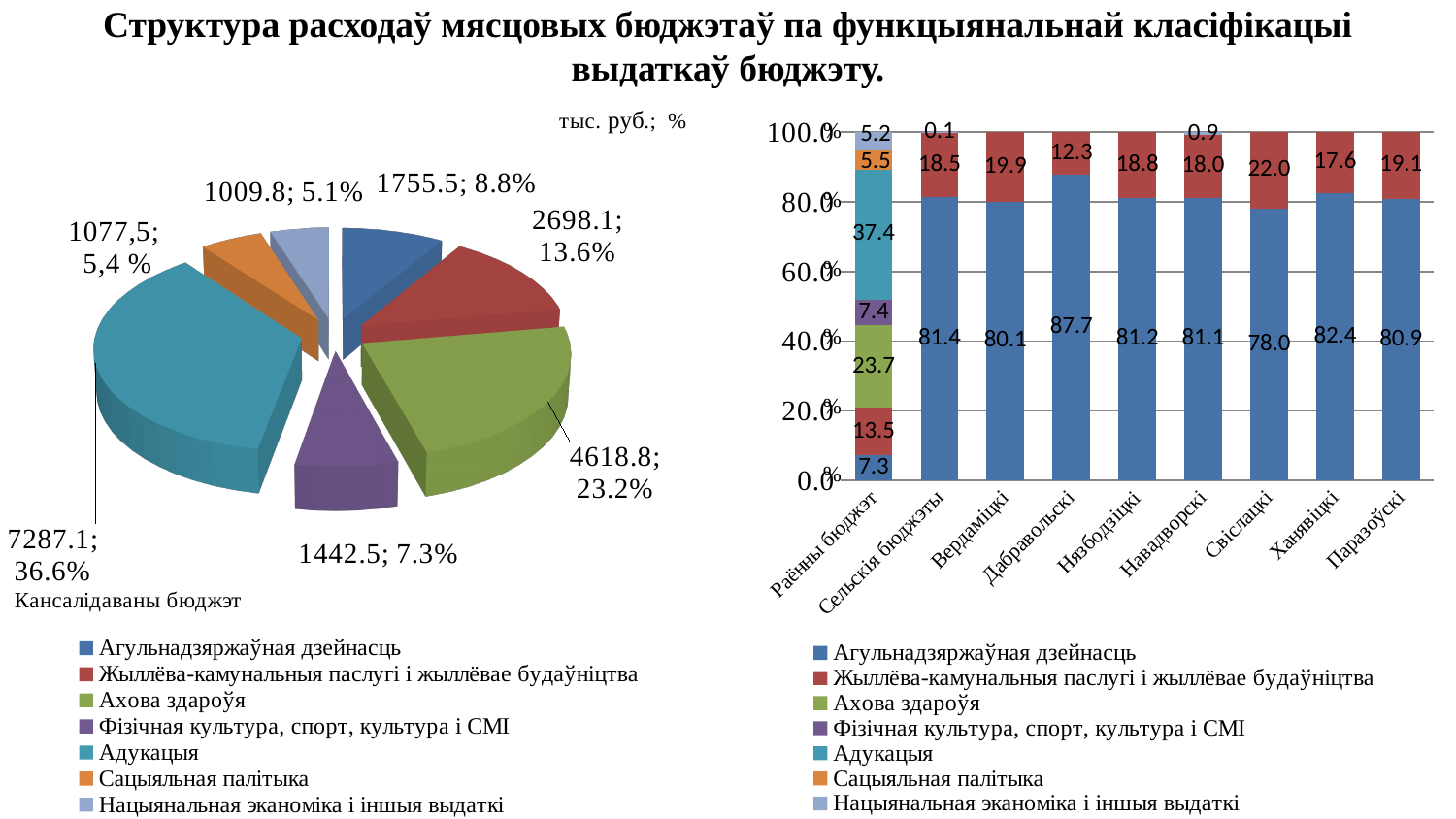

# Структура расходаў мясцовых бюджэтаў па функцыянальнай класіфікацыі выдаткаў бюджэту.

[unsupported chart]

### Chart

| Category | Агульнадзяржаўная дзейнасць | Жыллёва-камунальныя паслугі і жыллёвае будаўніцтва | Ахова здароўя | Фізічная культура, спорт, культура і СМІ | Адукацыя | Сацыяльная палітыка | Нацыянальная эканоміка і іншыя выдаткі |
|---|---|---|---|---|---|---|---|
| Раённы бюджэт | 7.3 | 13.5 | 23.7 | 7.4 | 37.4 | 5.5 | 5.2 |
| Сельскія бюджэты | 81.4 | 18.5 | None | None | None | None | 0.1 |
| Вердаміцкі | 80.1 | 19.9 | None | None | None | None | None |
| Дабравольскі | 87.7 | 12.3 | None | None | None | None | None |
| Нязбодзіцкі | 81.2 | 18.8 | None | None | None | None | None |
| Навадворскі | 81.1 | 18.0 | None | None | None | None | 0.9 |
| Свіслацкі | 78.0 | 22.0 | None | None | None | None | None |
| Ханявіцкі | 82.4 | 17.6 | None | None | None | None | None |
| Паразоўскі | 80.9 | 19.1 | None | None | None | None | None |